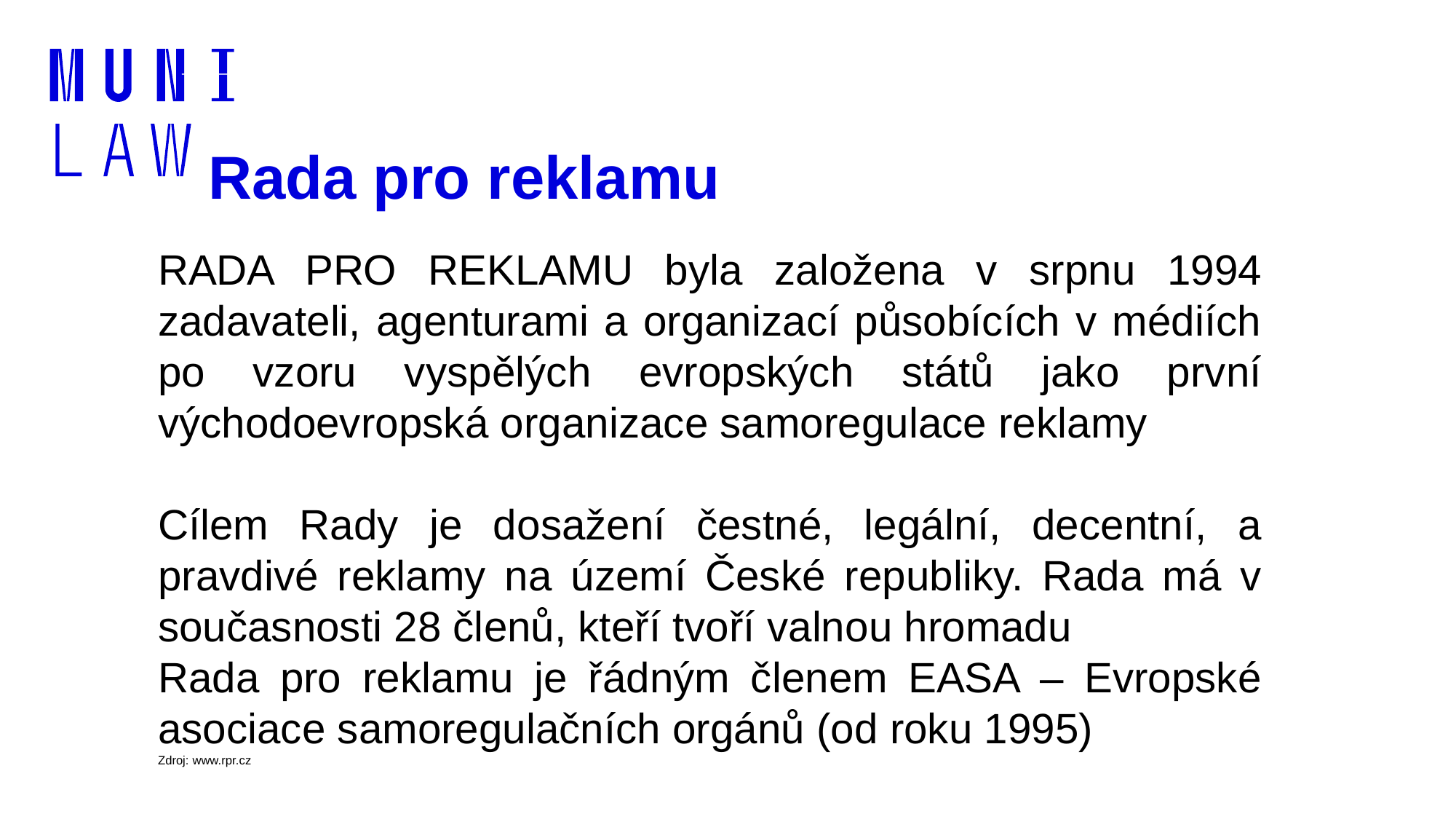

Josef Kotásek
Masaryk University, Faculty of Law

Rada pro reklamu
RADA PRO REKLAMU byla založena v srpnu 1994 zadavateli, agenturami a organizací působících v médiích po vzoru vyspělých evropských států jako první východoevropská organizace samoregulace reklamy

Cílem Rady je dosažení čestné, legální, decentní, a pravdivé reklamy na území České republiky. Rada má v současnosti 28 členů, kteří tvoří valnou hromadu
Rada pro reklamu je řádným členem EASA – Evropské asociace samoregulačních orgánů (od roku 1995)
Zdroj: www.rpr.cz